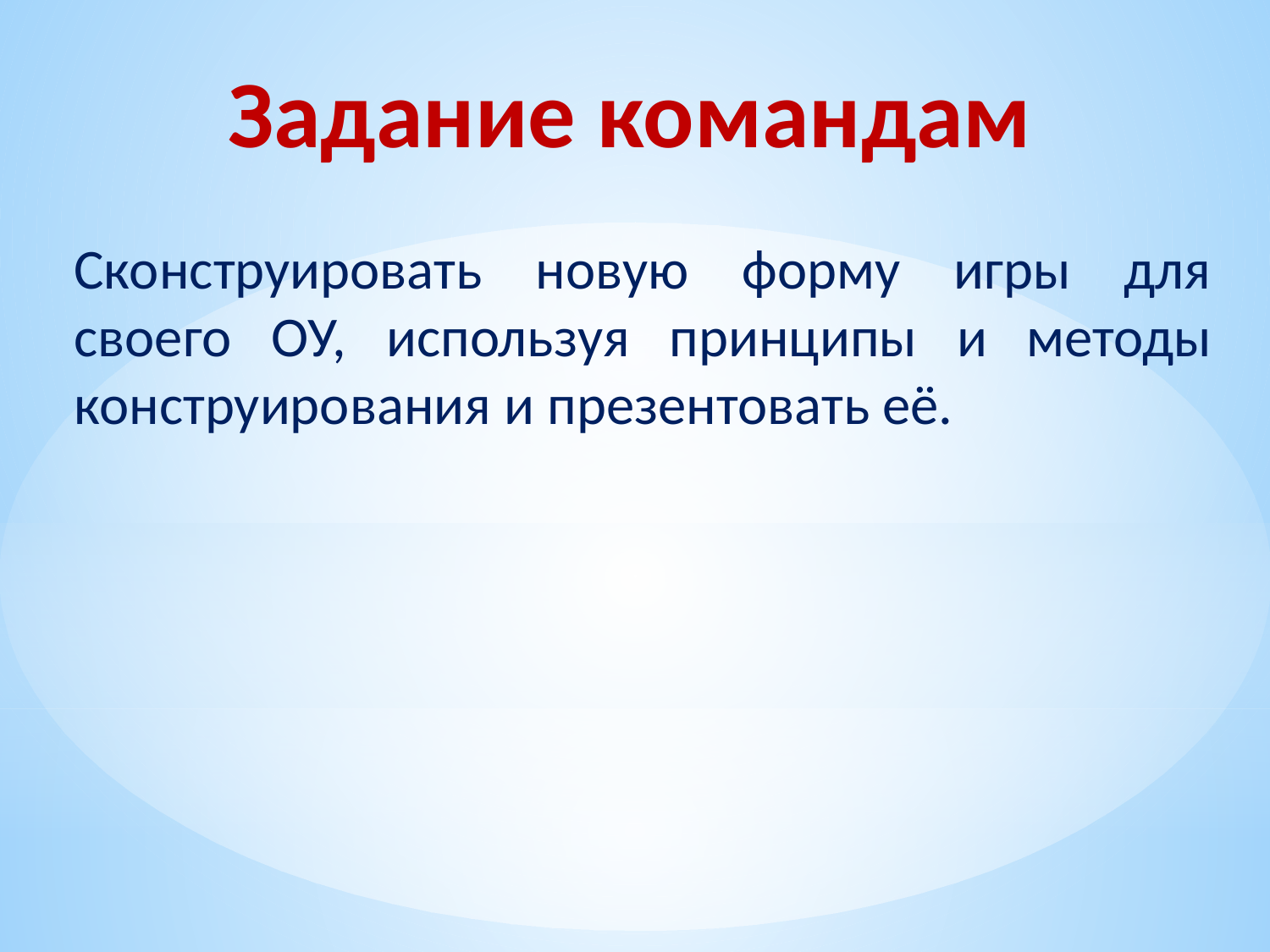

# Задание командам
Сконструировать новую форму игры для своего ОУ, используя принципы и методы конструирования и презентовать её.